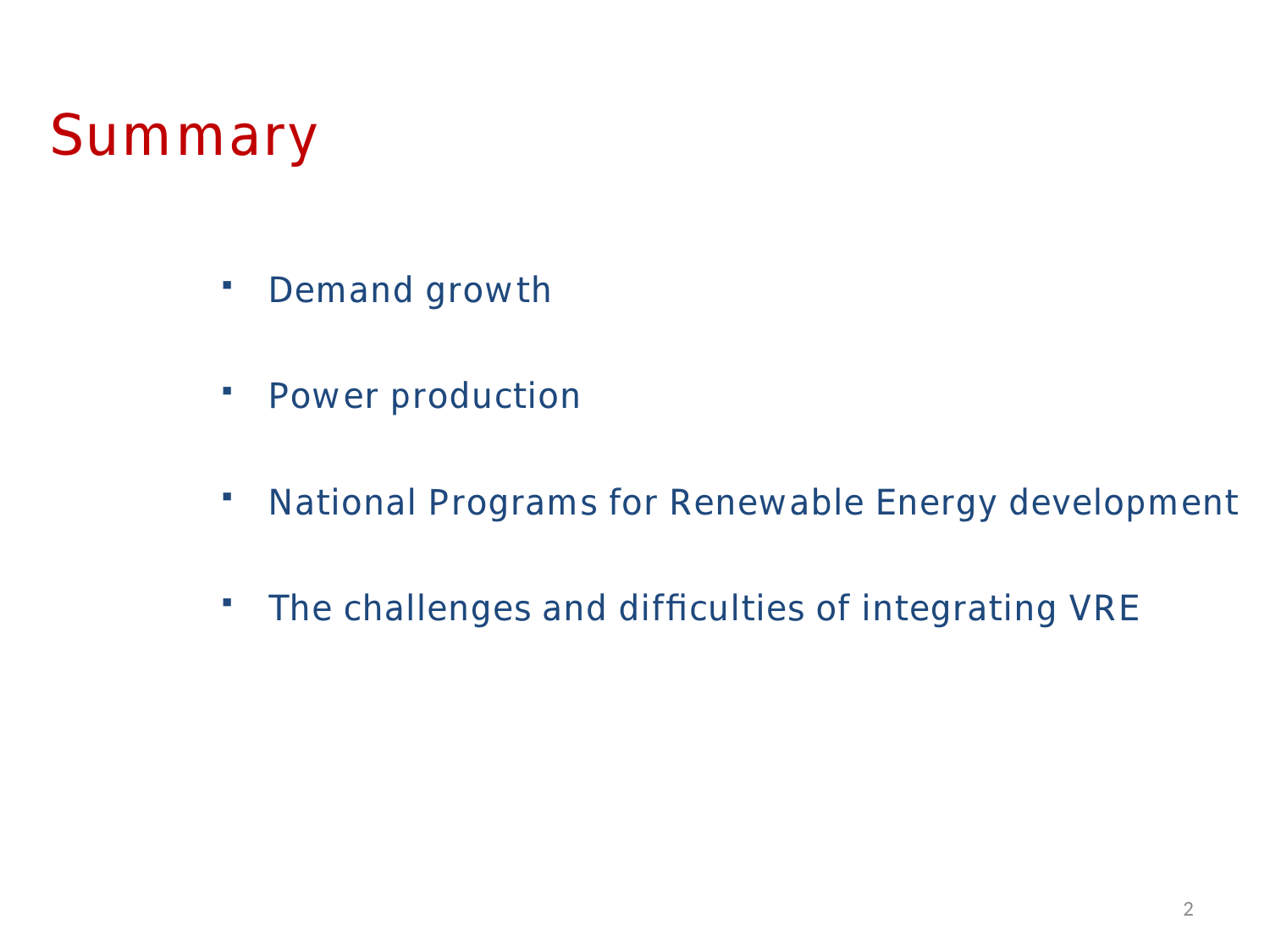

Summary
Demand growth
Power production
National Programs for Renewable Energy development
The challenges and difficulties of integrating VRE
2